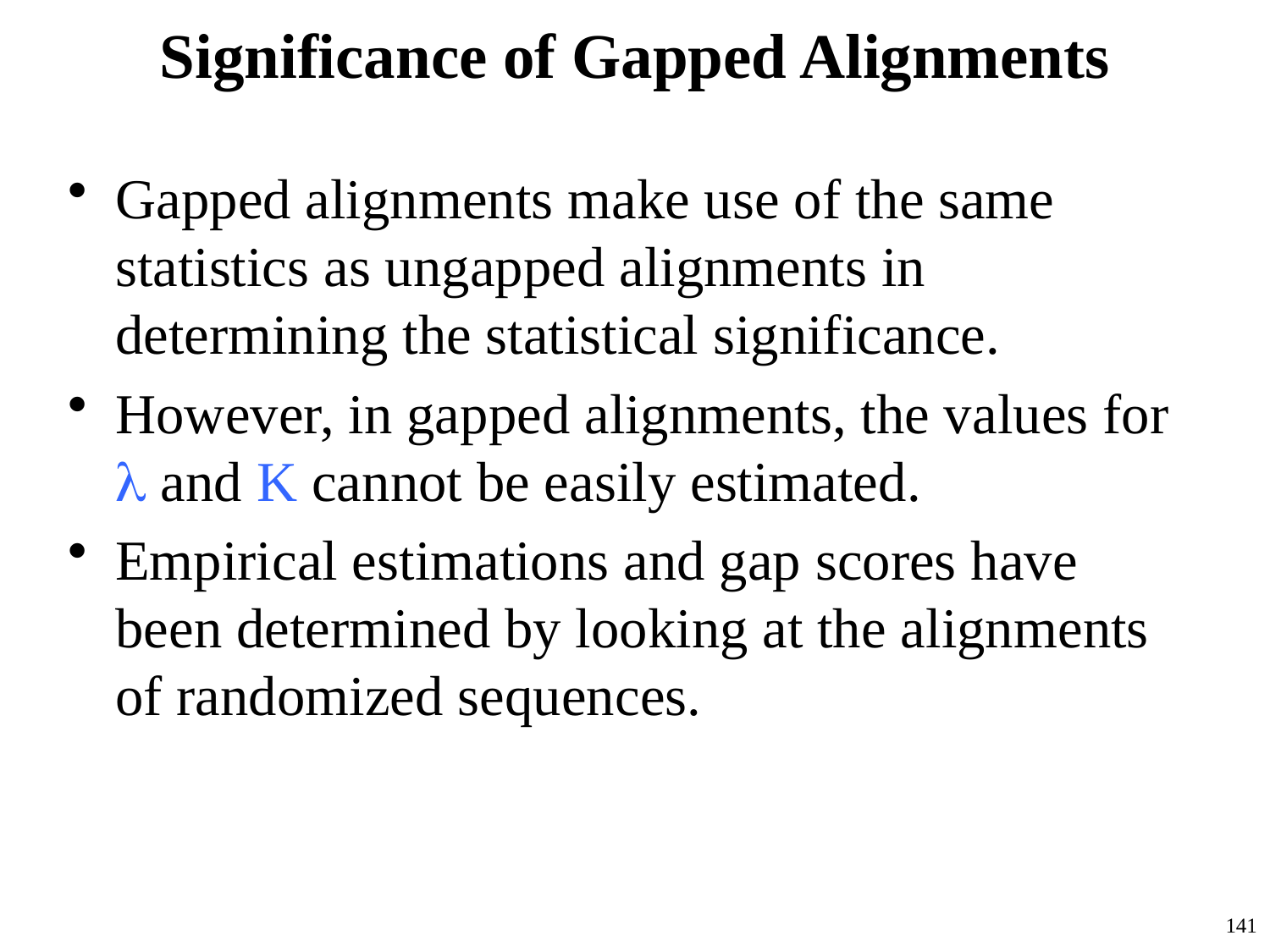

# Significance of Gapped Alignments
Gapped alignments make use of the same statistics as ungapped alignments in determining the statistical significance.
However, in gapped alignments, the values for λ and K cannot be easily estimated.
Empirical estimations and gap scores have been determined by looking at the alignments of randomized sequences.
141